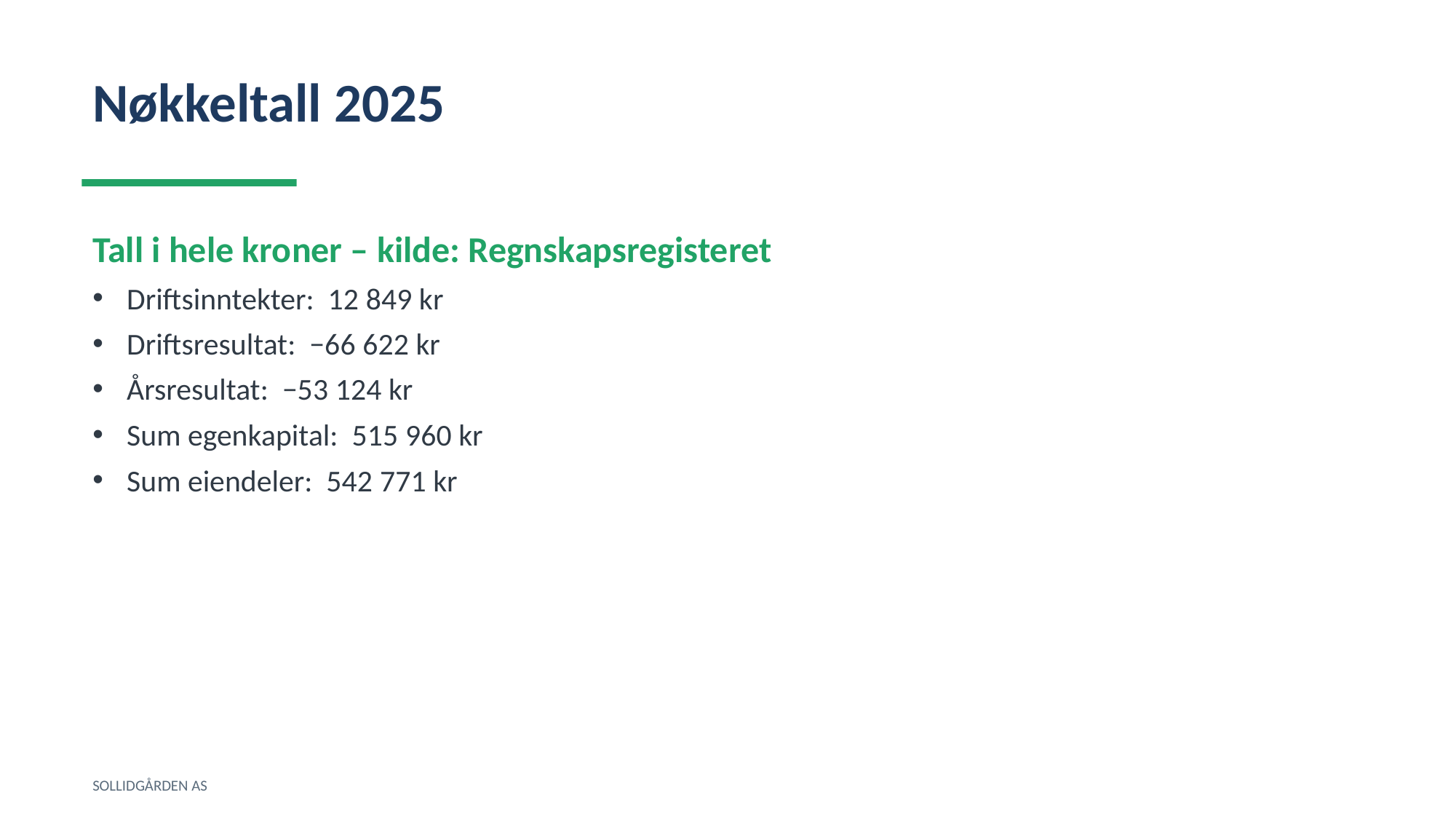

Nøkkeltall 2025

Tall i hele kroner – kilde: Regnskapsregisteret
Driftsinntekter:  12 849 kr
Driftsresultat:  −66 622 kr
Årsresultat:  −53 124 kr
Sum egenkapital:  515 960 kr
Sum eiendeler:  542 771 kr
SOLLIDGÅRDEN AS